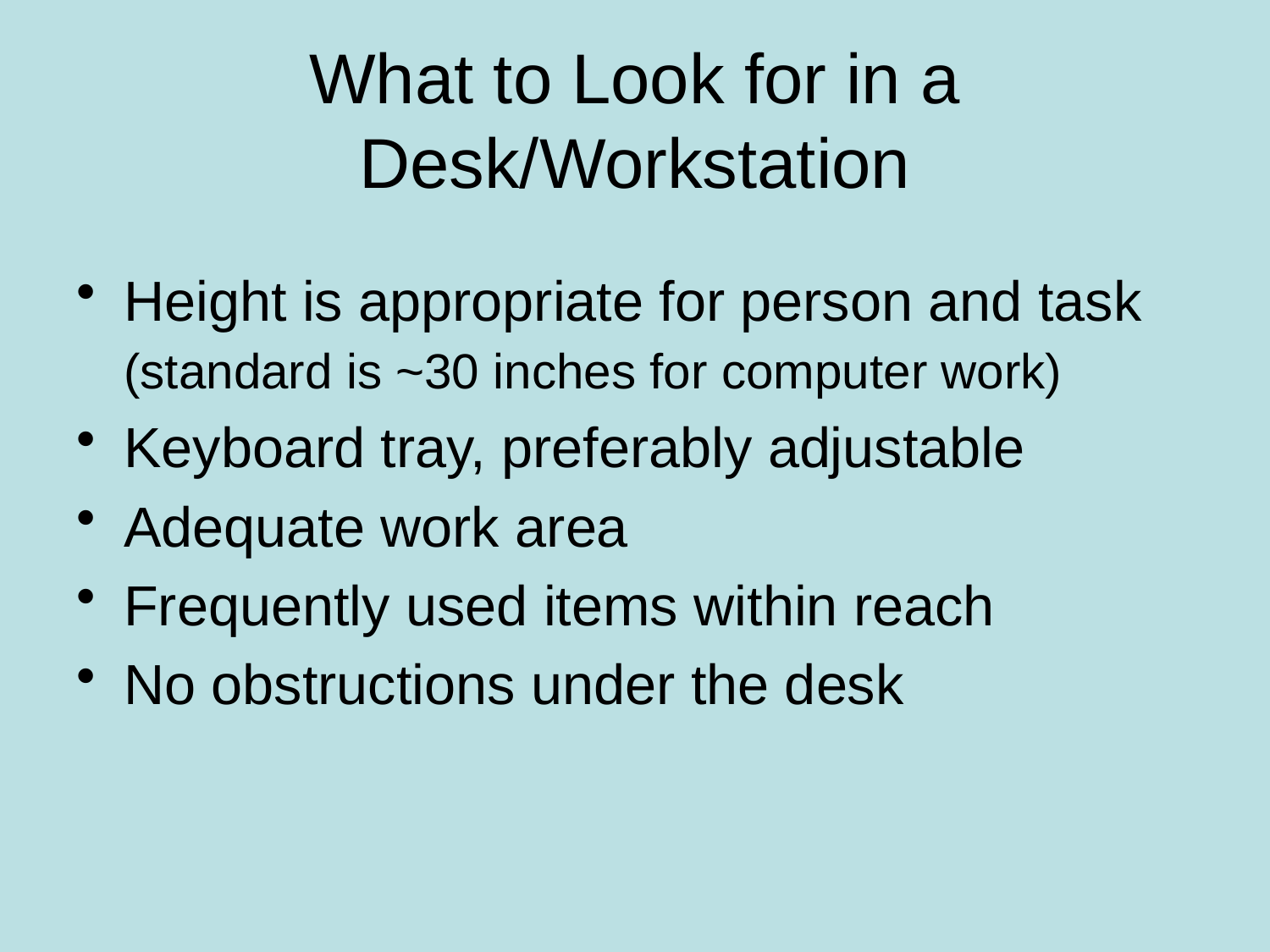

# What to Look for in a Desk/Workstation
Height is appropriate for person and task (standard is ~30 inches for computer work)
Keyboard tray, preferably adjustable
Adequate work area
Frequently used items within reach
No obstructions under the desk